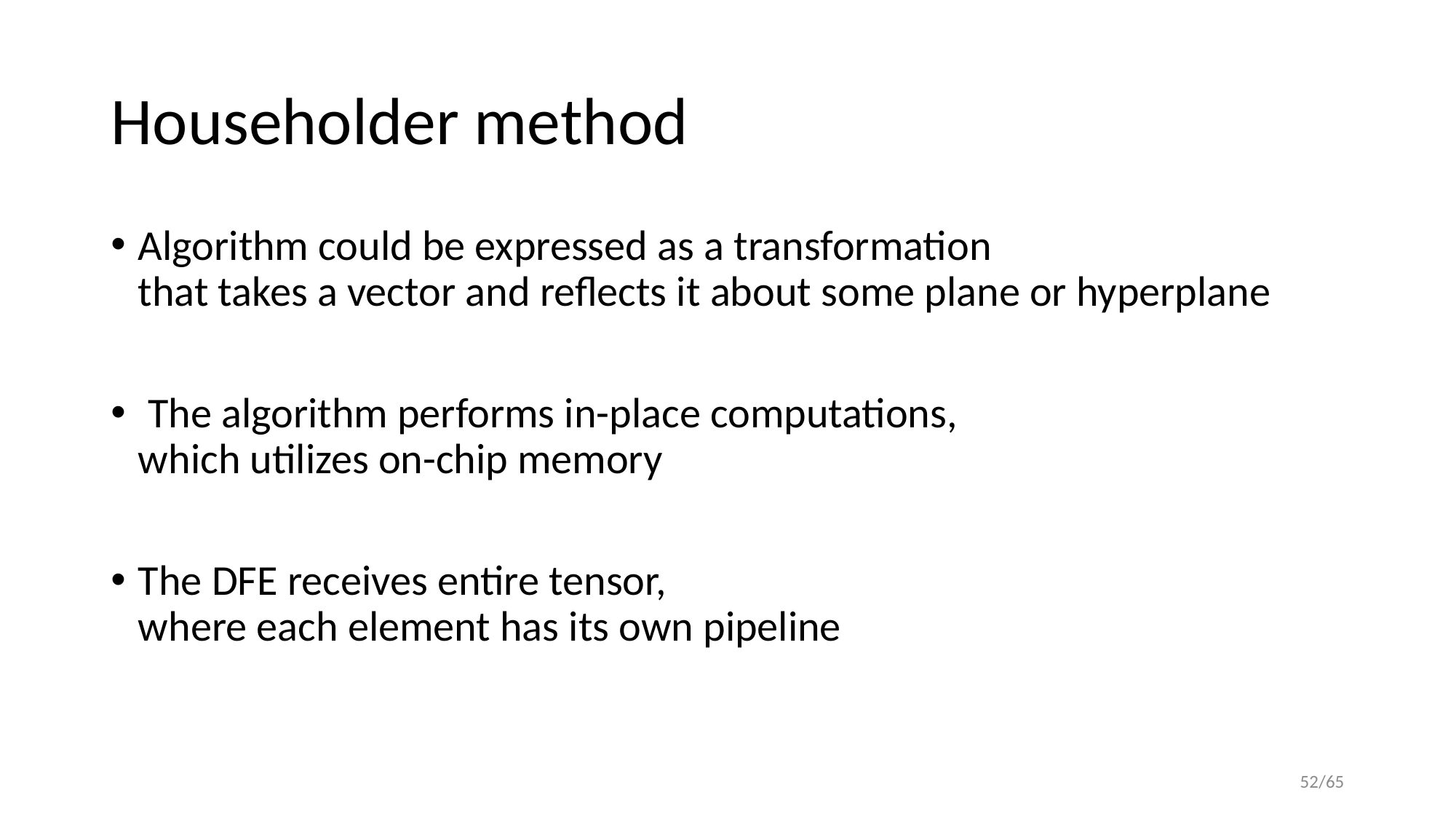

# Householder method
Algorithm could be expressed as a transformation
that takes a vector and reflects it about some plane or hyperplane

 The algorithm performs in-place computations,
which utilizes on-chip memory

The DFE receives entire tensor,
where each element has its own pipeline
52